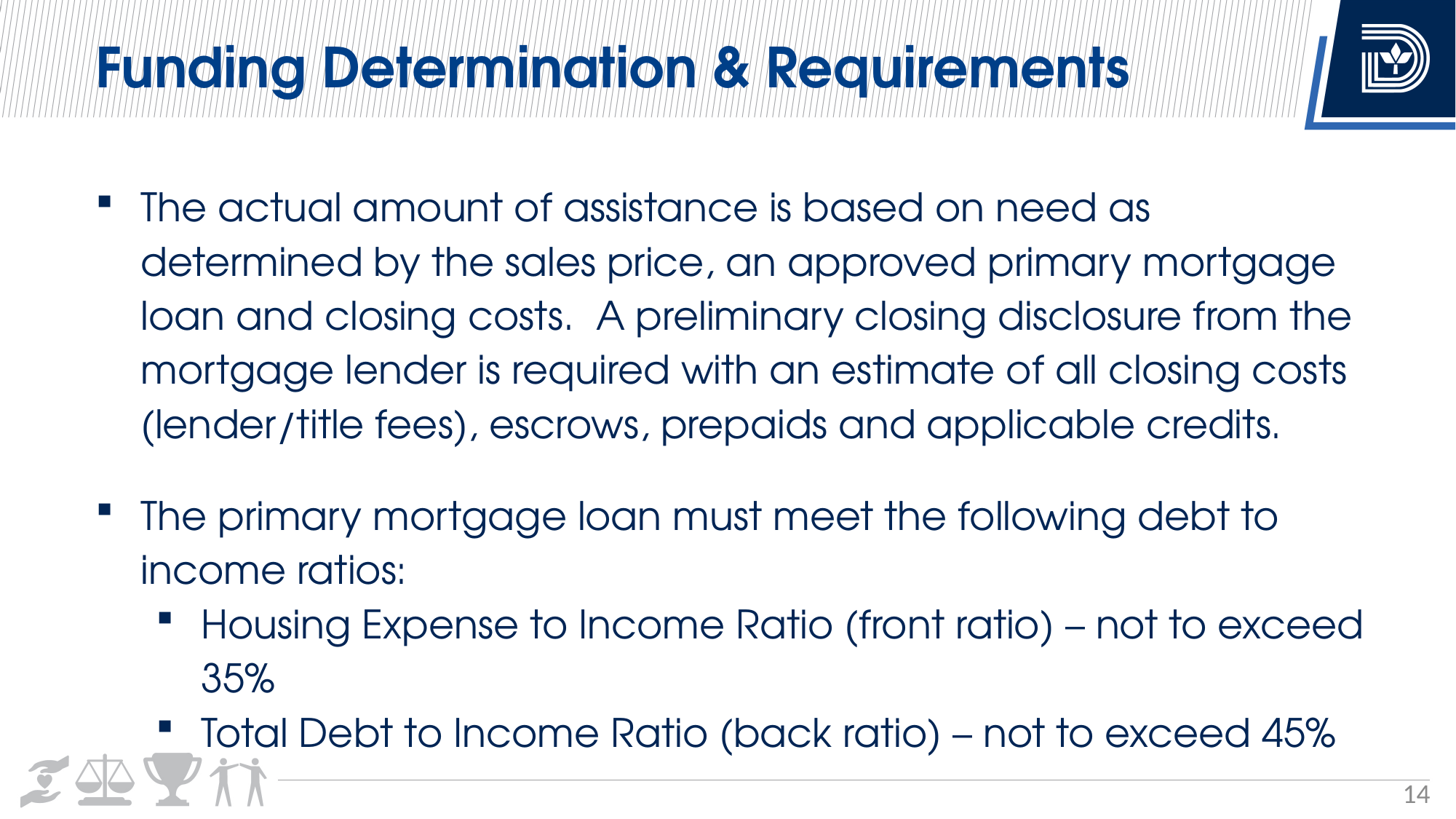

Funding Determination & Requirements

The actual amount of assistance is based on need as determined by the sales price, an approved primary mortgage loan and closing costs.  A preliminary closing disclosure from the mortgage lender is required with an estimate of all closing costs (lender/title fees), escrows, prepaids and applicable credits.

The primary mortgage loan must meet the following debt to income ratios:
Housing Expense to Income Ratio (front ratio) – not to exceed 35%
Total Debt to Income Ratio (back ratio) – not to exceed 45%

14